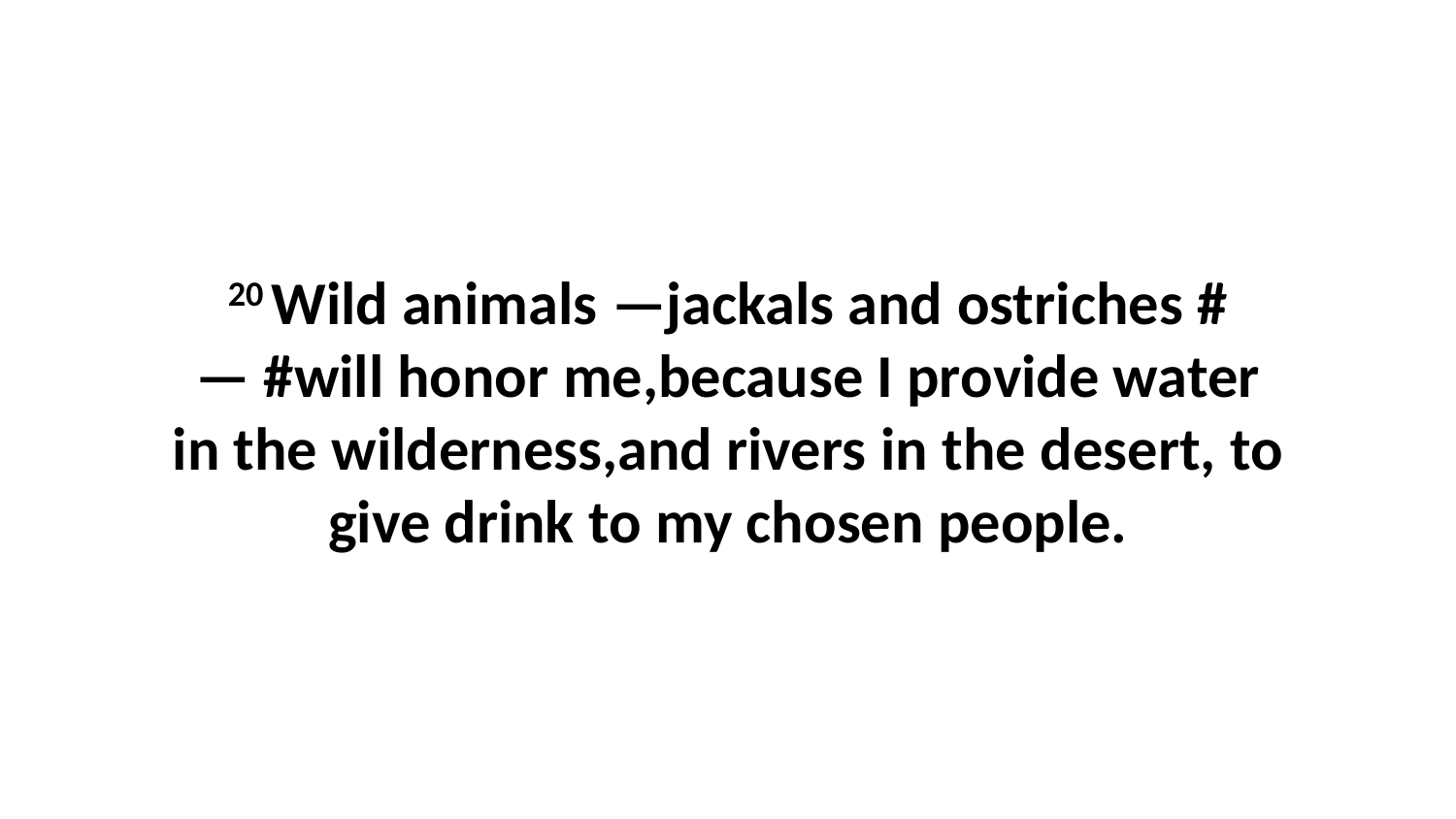

20 Wild animals —jackals and ostriches #— #will honor me,because I provide water in the wilderness,and rivers in the desert, to give drink to my chosen people.